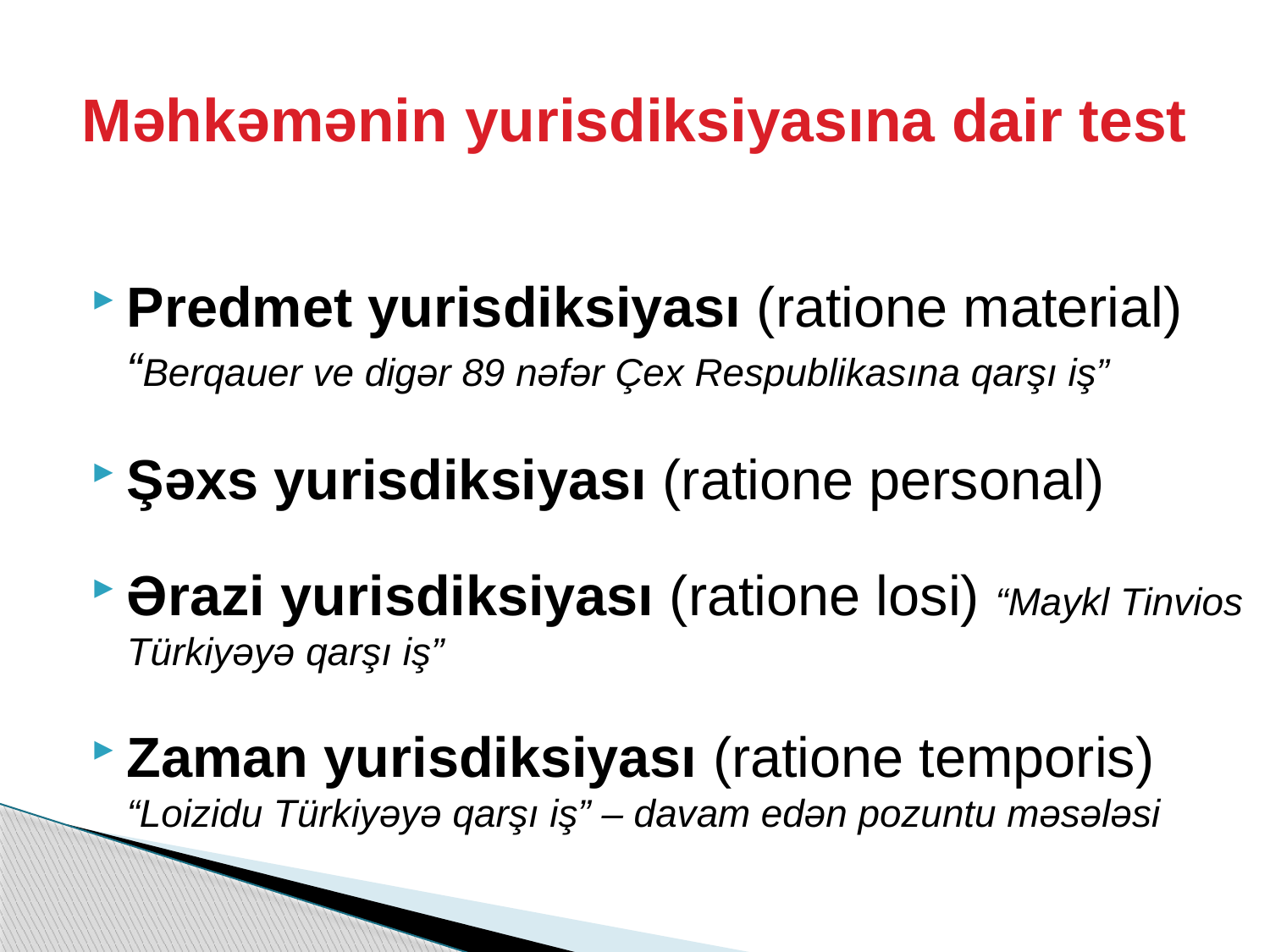

# Məhkəmənin yurisdiksiyasına dair test
Predmet yurisdiksiyası (ratione material)  “Berqauer ve digər 89 nəfər Çex Respublikasına qarşı iş”

Şəxs yurisdiksiyası (ratione personal)

Ərazi yurisdiksiyası (ratione losi) “Maykl Tinvios Türkiyəyə qarşı iş”

Zaman yurisdiksiyası (ratione temporis) “Loizidu Türkiyəyə qarşı iş” – davam edən pozuntu məsələsi